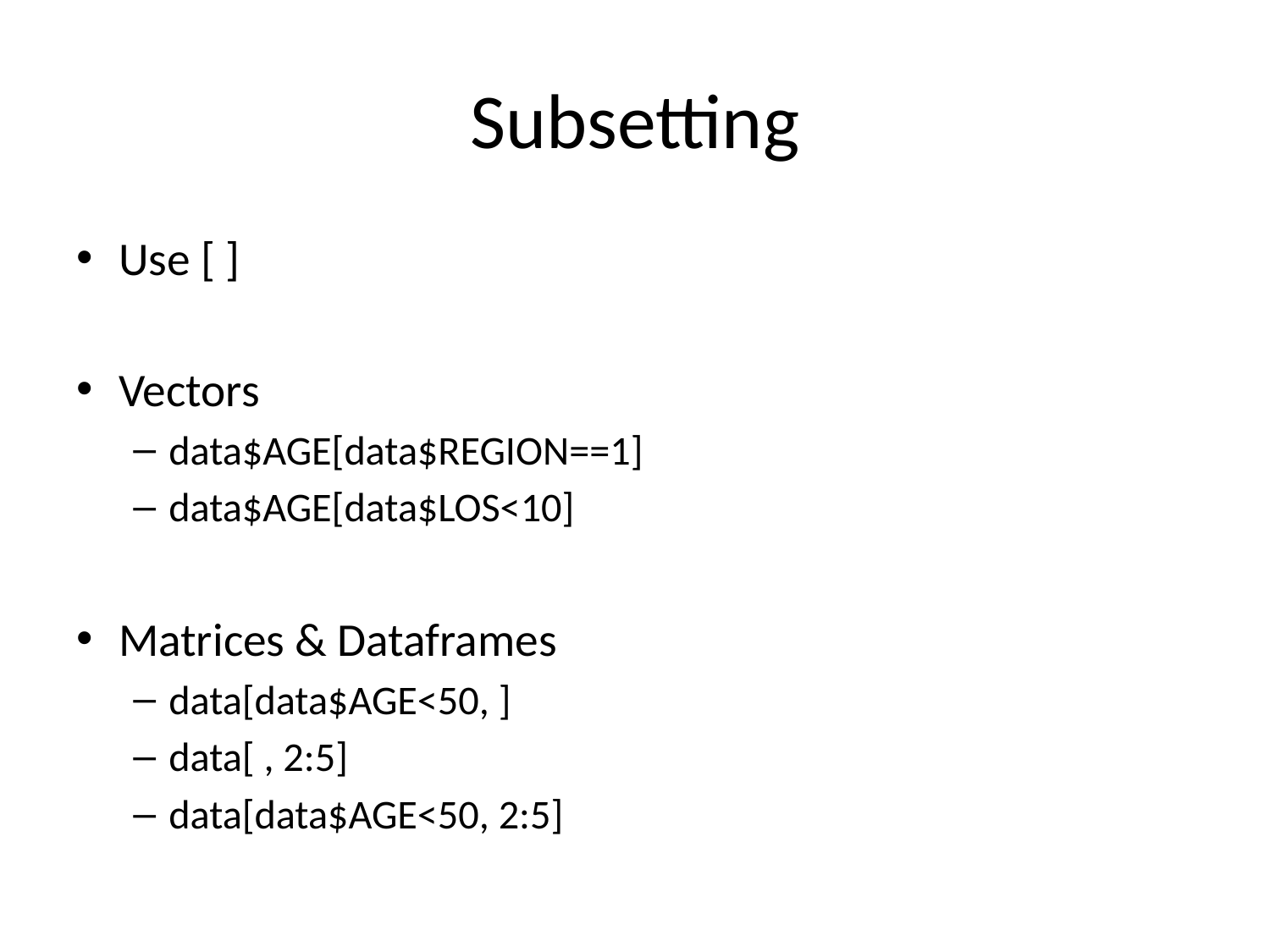

# Subsetting
Use [ ]

Vectors
data$AGE[data$REGION==1]
data$AGE[data$LOS<10]

Matrices & Dataframes
data[data$AGE<50, ]
data[ , 2:5]
data[data$AGE<50, 2:5]